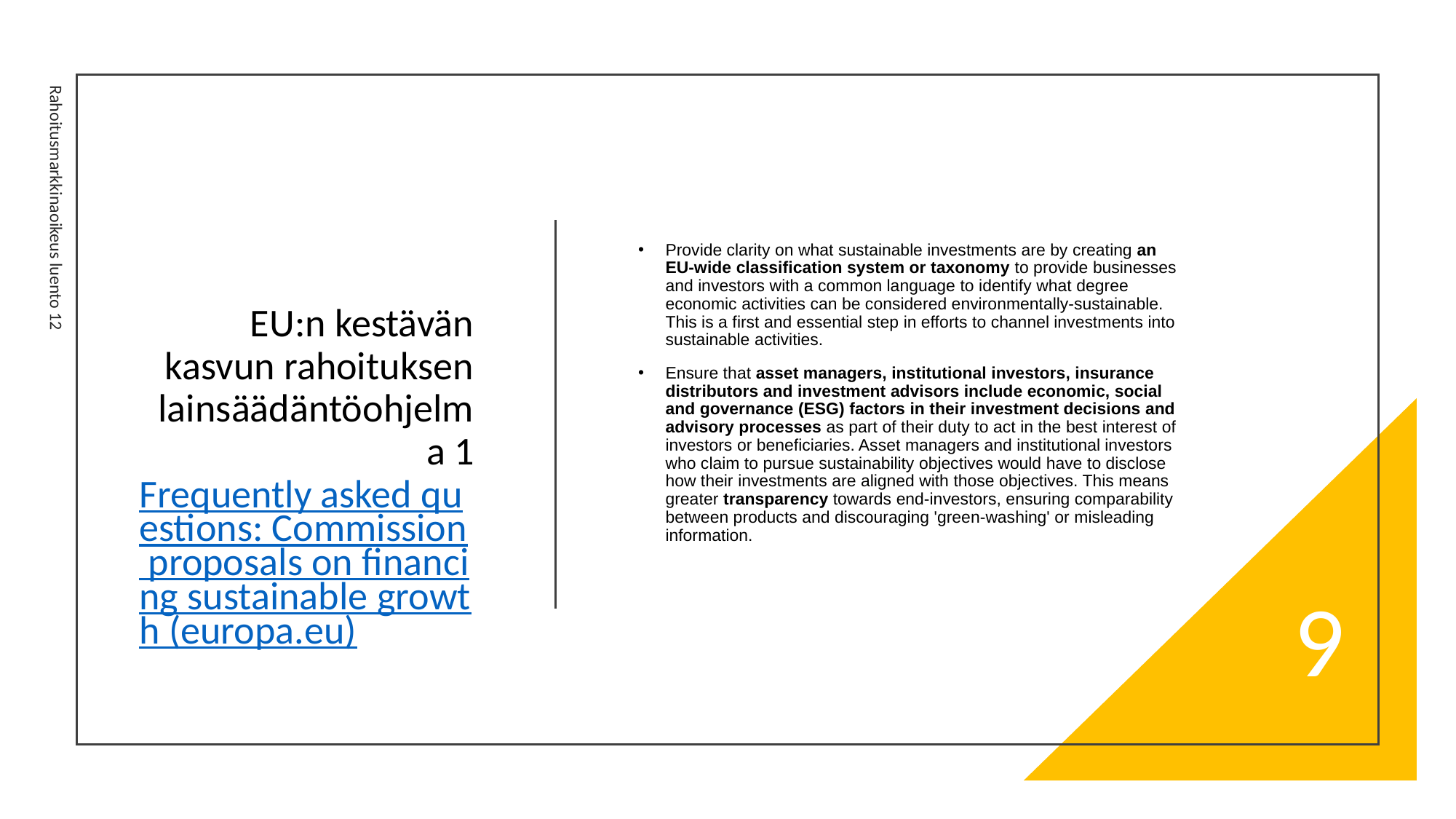

# EU:n kestävän kasvun rahoituksen lainsäädäntöohjelma 1 Frequently asked questions: Commission proposals on financing sustainable growth (europa.eu)
Provide clarity on what sustainable investments are by creating an EU-wide classification system or taxonomy to provide businesses and investors with a common language to identify what degree economic activities can be considered environmentally-sustainable. This is a first and essential step in efforts to channel investments into sustainable activities.
Ensure that asset managers, institutional investors, insurance distributors and investment advisors include economic, social and governance (ESG) factors in their investment decisions and advisory processes as part of their duty to act in the best interest of investors or beneficiaries. Asset managers and institutional investors who claim to pursue sustainability objectives would have to disclose how their investments are aligned with those objectives. This means greater transparency towards end-investors, ensuring comparability between products and discouraging 'green-washing' or misleading information.

Rahoitusmarkkinaoikeus luento 12

9